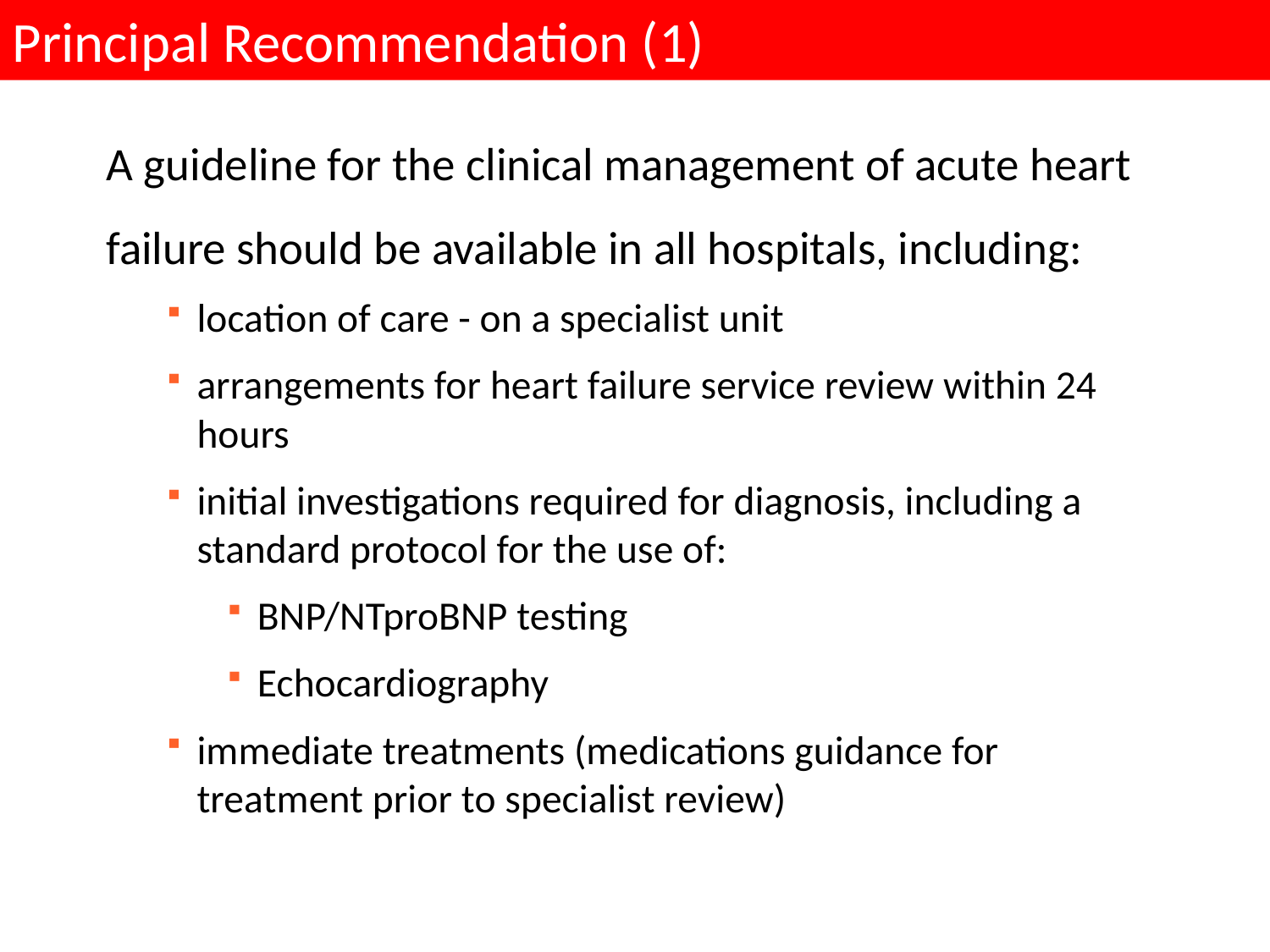

Principal Recommendation (1)
A guideline for the clinical management of acute heart failure should be available in all hospitals, including:
location of care - on a specialist unit
arrangements for heart failure service review within 24 hours
initial investigations required for diagnosis, including a standard protocol for the use of:
BNP/NTproBNP testing
Echocardiography
immediate treatments (medications guidance for treatment prior to specialist review)